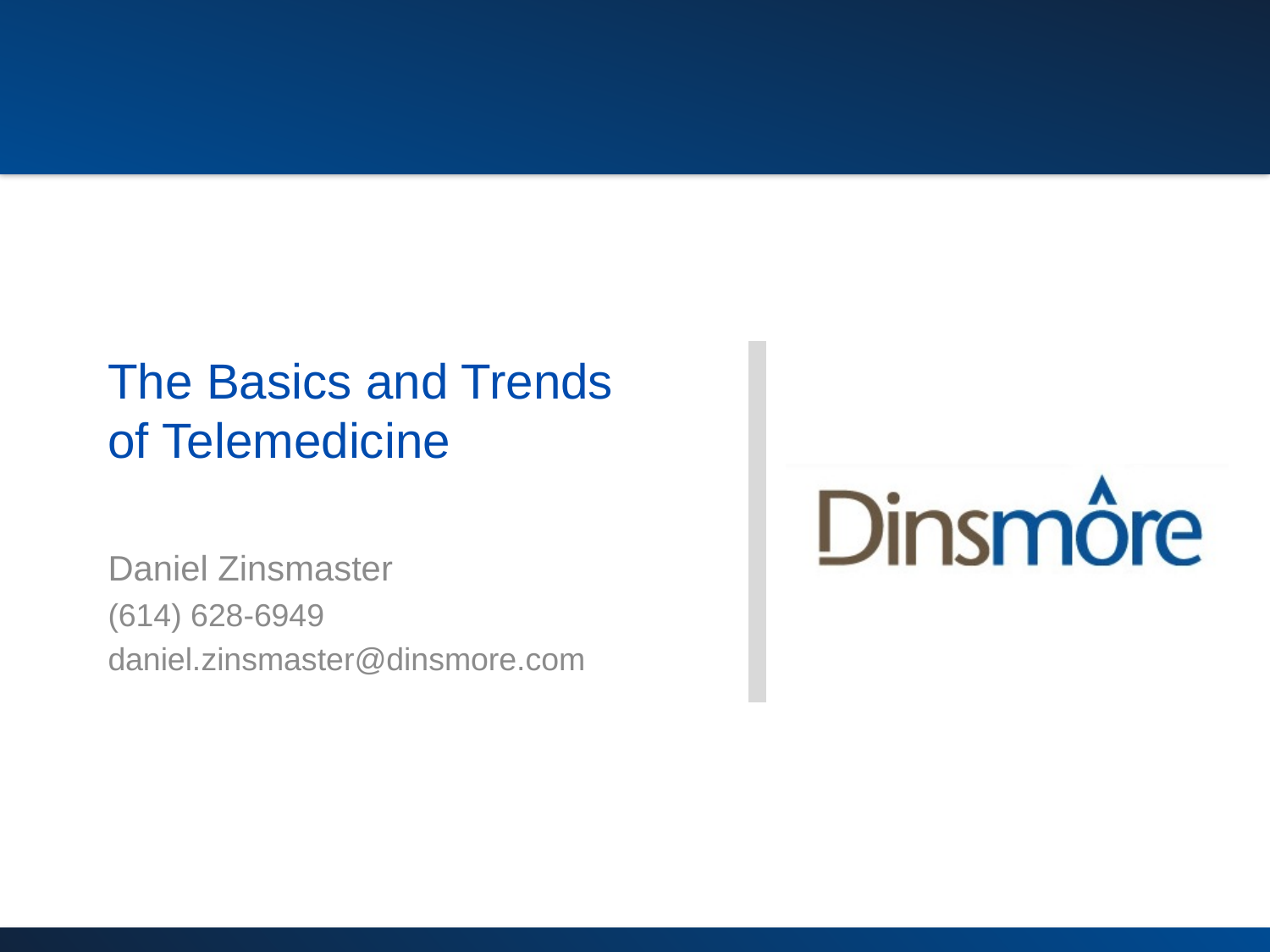

# The Basics and Trends of Telemedicine
Daniel Zinsmaster
(614) 628-6949
daniel.zinsmaster@dinsmore.com